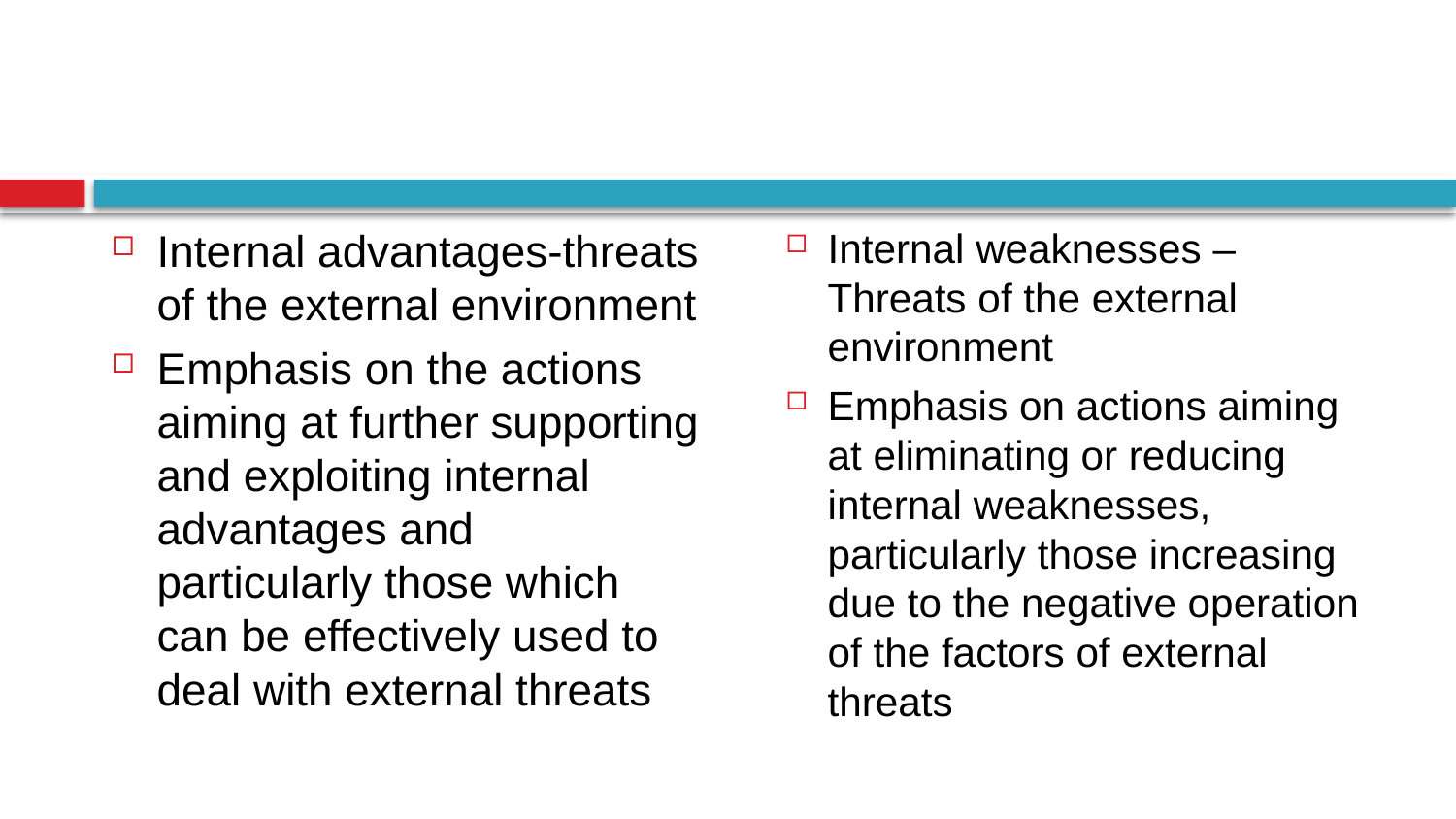

#
Internal weaknesses – Threats of the external environment
Emphasis on actions aiming at eliminating or reducing internal weaknesses, particularly those increasing due to the negative operation of the factors of external threats

Internal advantages-threats of the external environment
Emphasis on the actions aiming at further supporting and exploiting internal advantages and particularly those which can be effectively used to deal with external threats